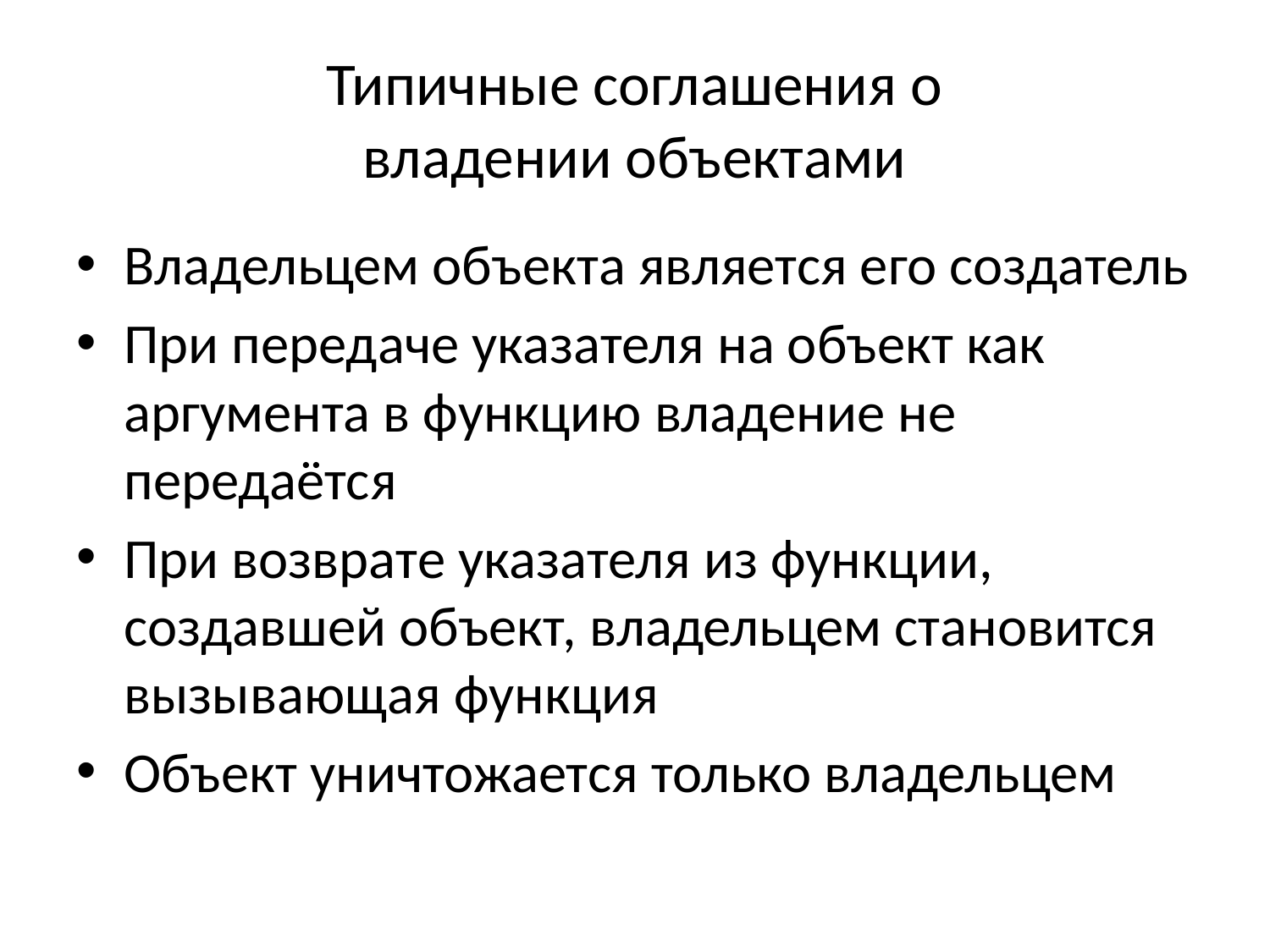

# Типичные соглашения о владении объектами
Владельцем объекта является его создатель
При передаче указателя на объект как аргумента в функцию владение не передаётся
При возврате указателя из функции, создавшей объект, владельцем становится вызывающая функция
Объект уничтожается только владельцем